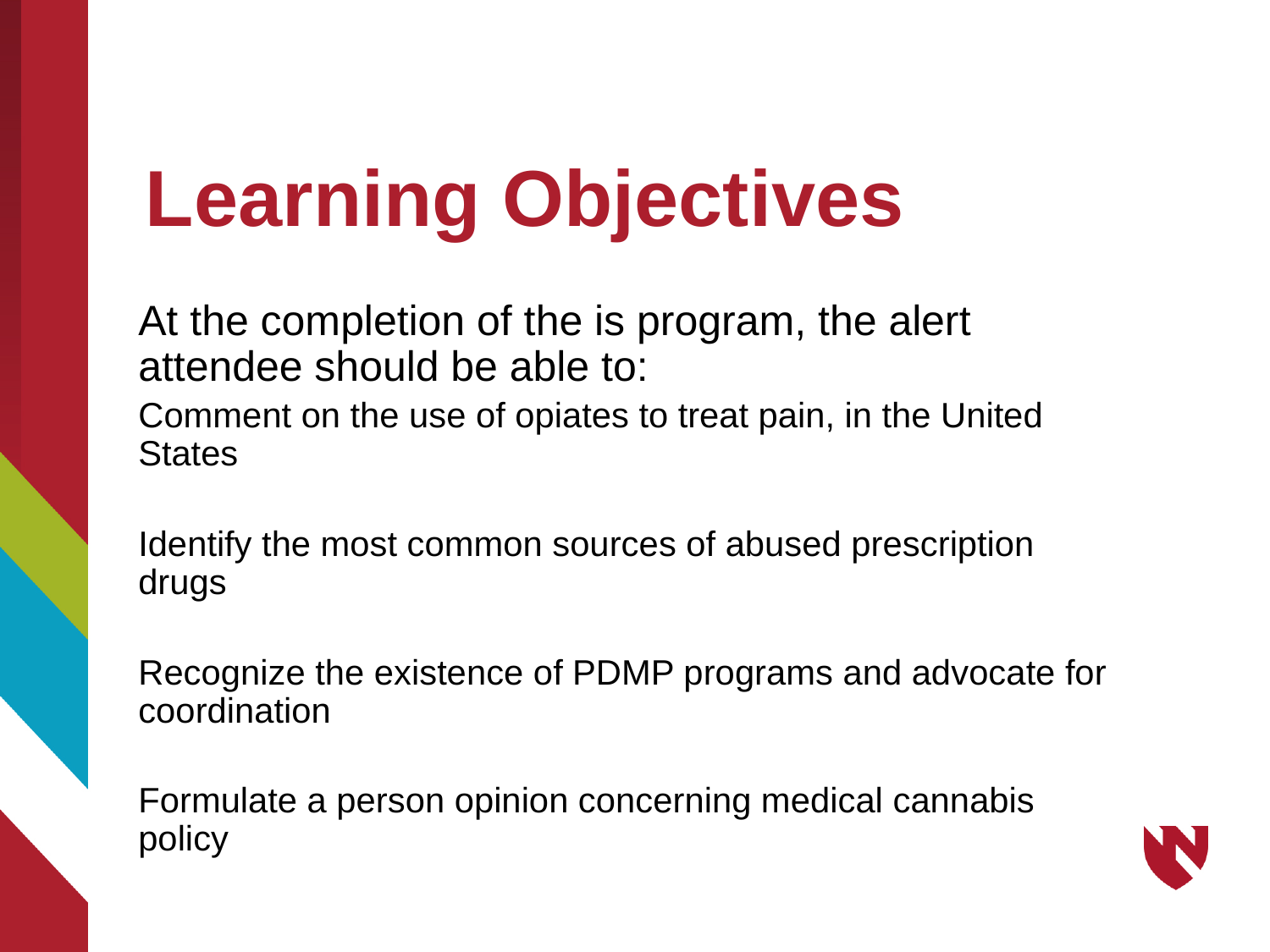

# Learning Objectives
At the completion of the is program, the alert attendee should be able to:
Comment on the use of opiates to treat pain, in the United States

Identify the most common sources of abused prescription drugs

Recognize the existence of PDMP programs and advocate for coordination

Formulate a person opinion concerning medical cannabis policy